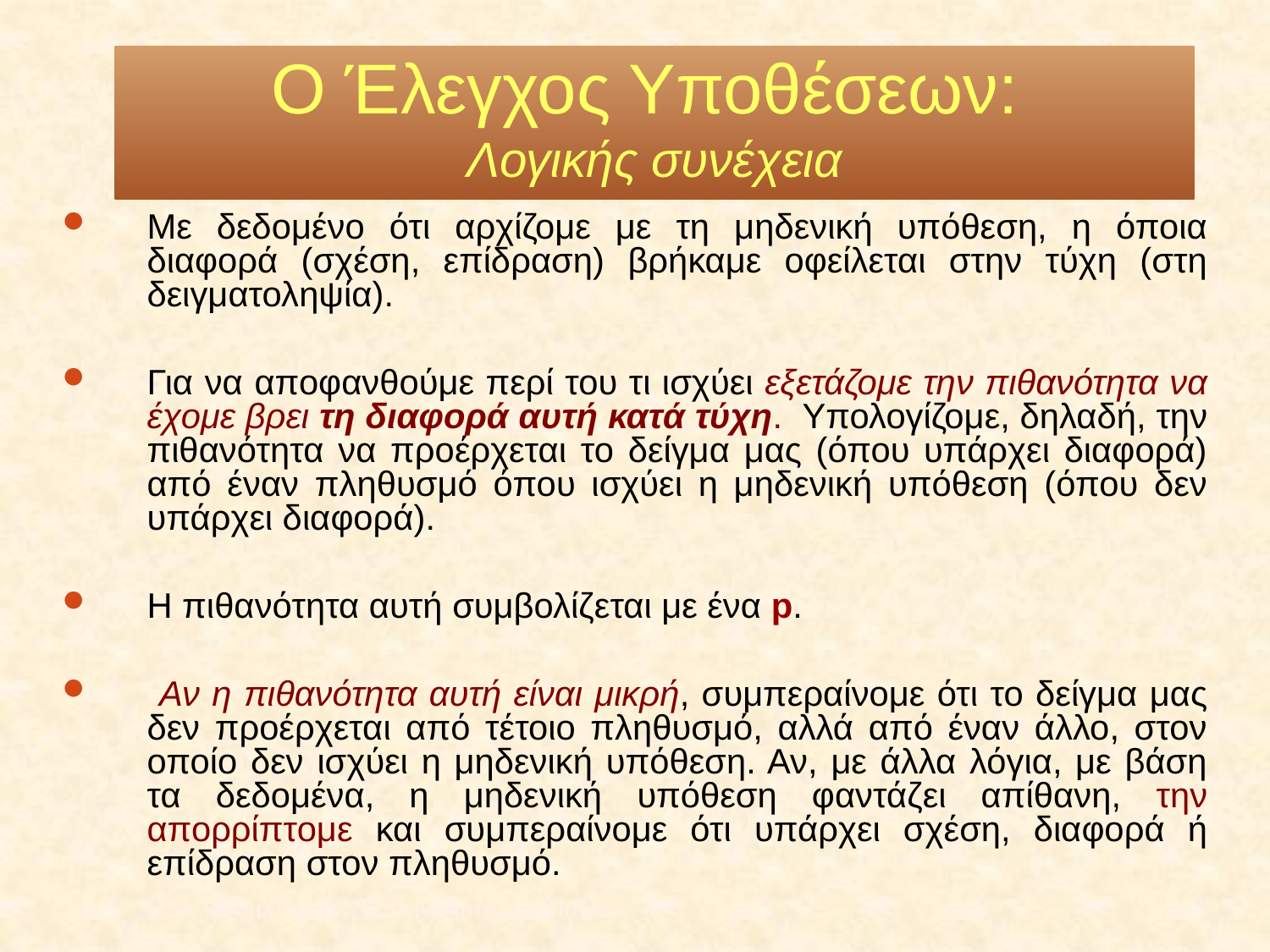

# Ο Έλεγχος Υποθέσεων: Λογικής συνέχεια
Με δεδομένο ότι αρχίζομε με τη μηδενική υπόθεση, η όποια διαφορά (σχέση, επίδραση) βρήκαμε οφείλεται στην τύχη (στη δειγματοληψία).

Για να αποφανθούμε περί του τι ισχύει εξετάζομε την πιθανότητα να έχομε βρει τη διαφορά αυτή κατά τύχη.  Υπολογίζομε, δηλαδή, την πιθανότητα να προέρχεται το δείγμα μας (όπου υπάρχει διαφορά) από έναν πληθυσμό όπου ισχύει η μηδενική υπόθεση (όπου δεν υπάρχει διαφορά).

Η πιθανότητα αυτή συμβολίζεται με ένα p.

 Αν η πιθανότητα αυτή είναι μικρή, συμπεραίνομε ότι το δείγμα μας δεν προέρχεται από τέτοιο πληθυσμό, αλλά από έναν άλλο, στον οποίο δεν ισχύει η μηδενική υπόθεση. Αν, με άλλα λόγια, με βάση τα δεδομένα, η μηδενική υπόθεση φαντάζει απίθανη, την απορρίπτομε και συμπεραίνομε ότι υπάρχει σχέση, διαφορά ή επίδραση στον πληθυσμό.
Ι. Μ. Κατσίλλης, ΠΤΔΕ Πανεπιστημίου Πατρών